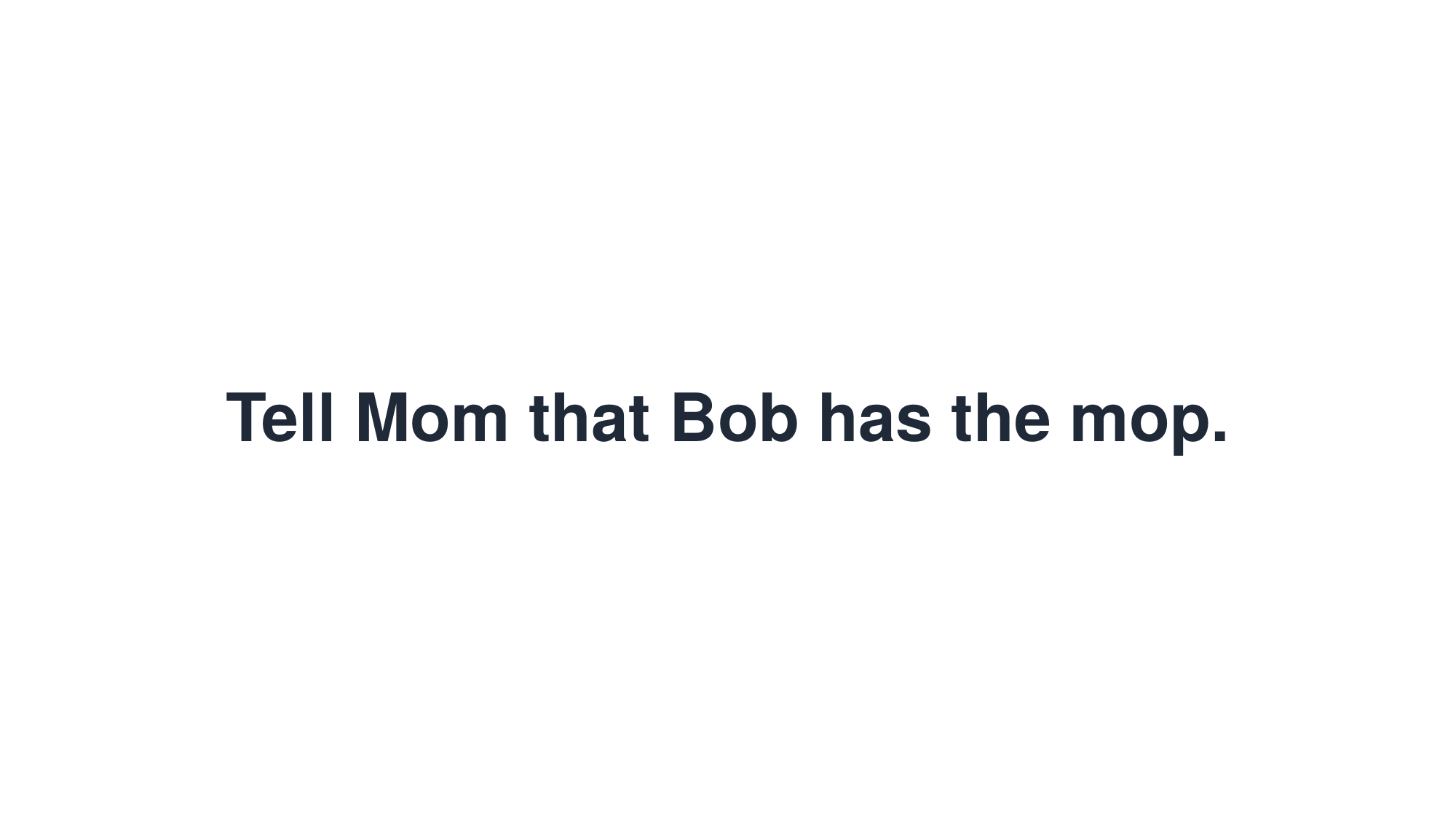

Tell Mom that Bob has the mop.